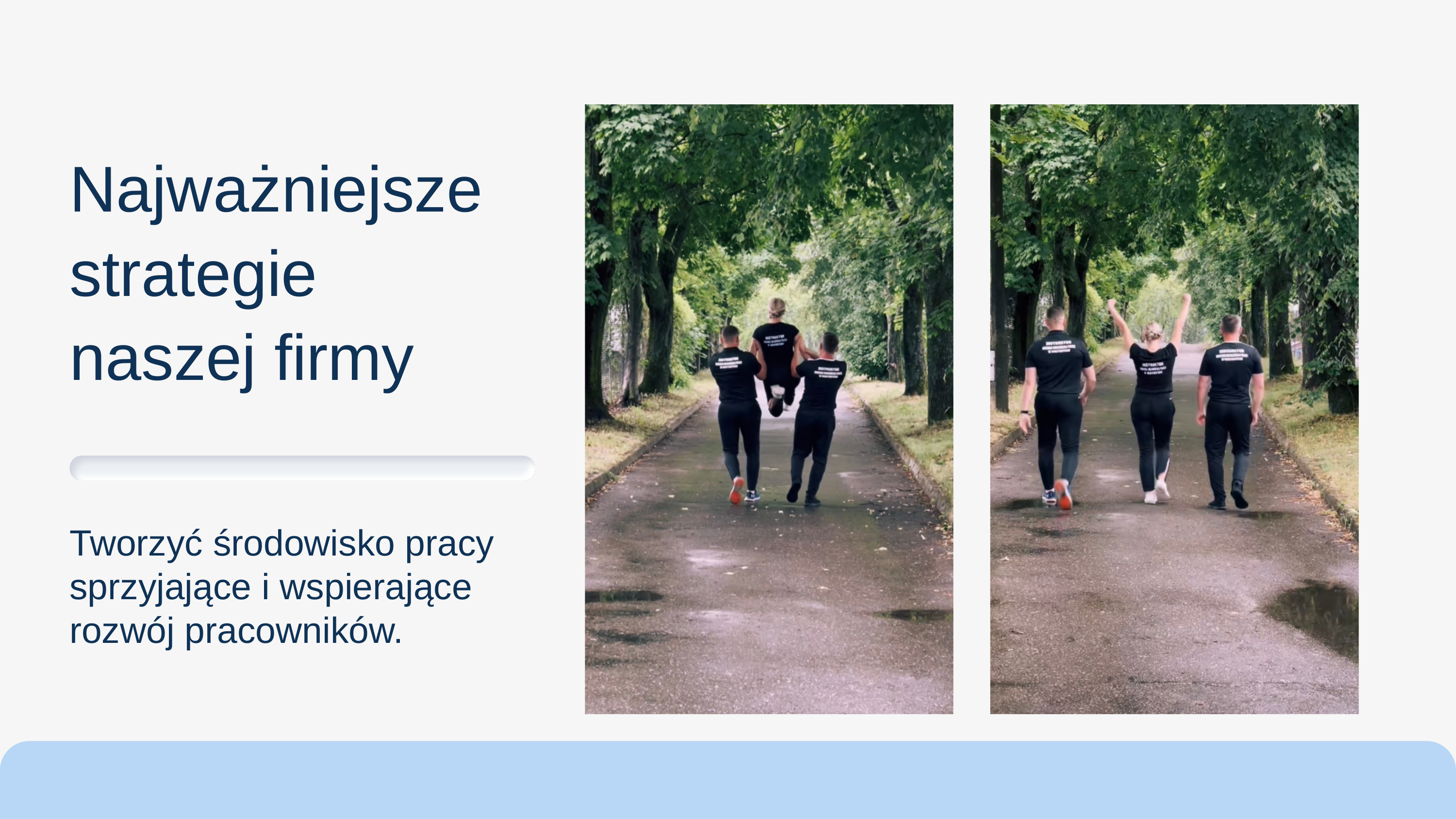

Najważniejsze strategie naszej firmy

Tworzyć środowisko pracy sprzyjające i wspierające rozwój pracowników.